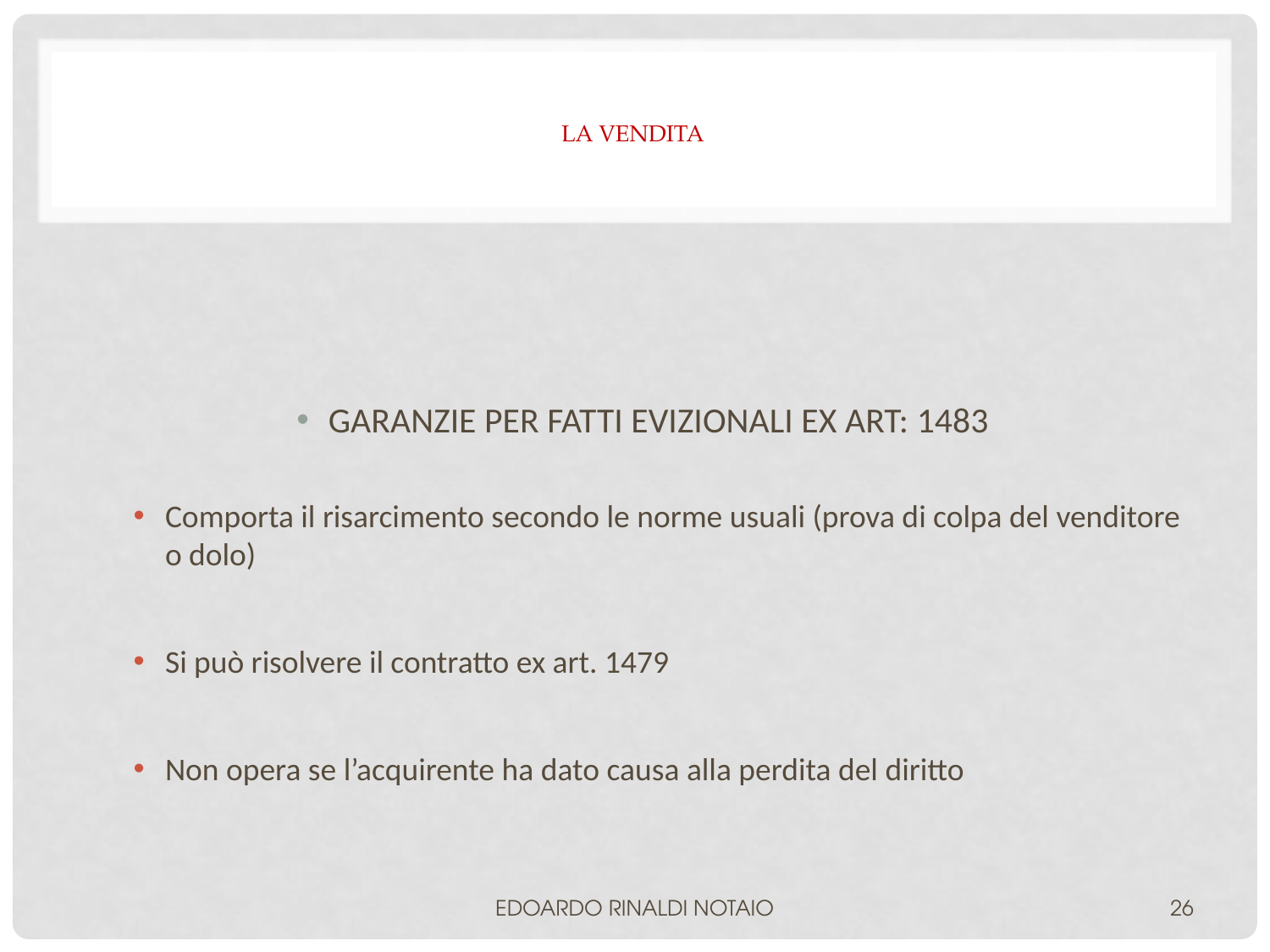

# LA VENDITA

GARANZIE PER FATTI EVIZIONALI EX ART: 1483

Comporta il risarcimento secondo le norme usuali (prova di colpa del venditore o dolo)

Si può risolvere il contratto ex art. 1479

Non opera se l’acquirente ha dato causa alla perdita del diritto

EDOARDO RINALDI NOTAIO
26